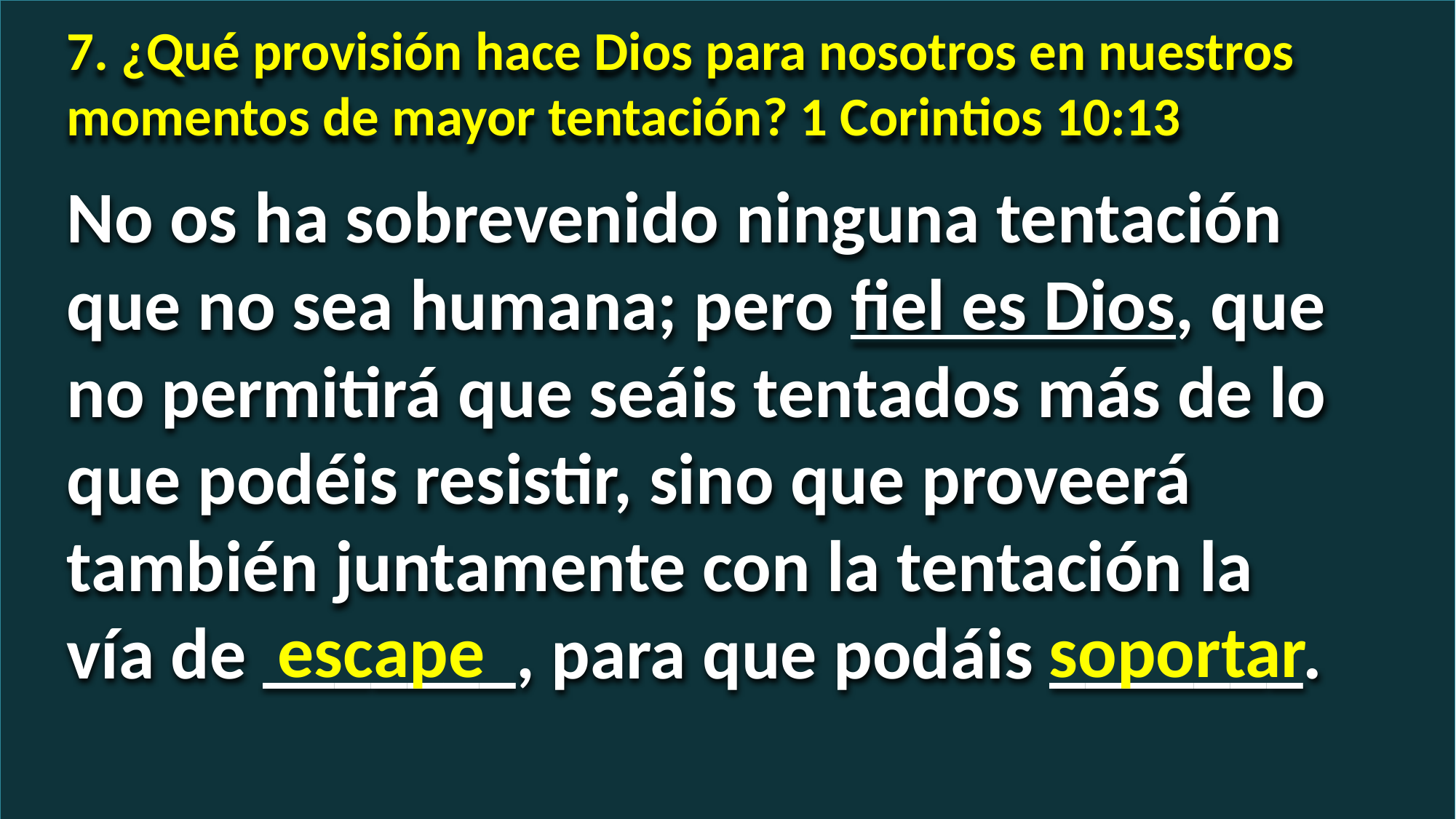

7. ¿Qué provisión hace Dios para nosotros en nuestros momentos de mayor tentación? 1 Corintios 10:13
No os ha sobrevenido ninguna tentación que no sea humana; pero fiel es Dios, que no permitirá que seáis tentados más de lo que podéis resistir, sino que proveerá también juntamente con la tentación la vía de _______, para que podáis _______.
escape
soportar